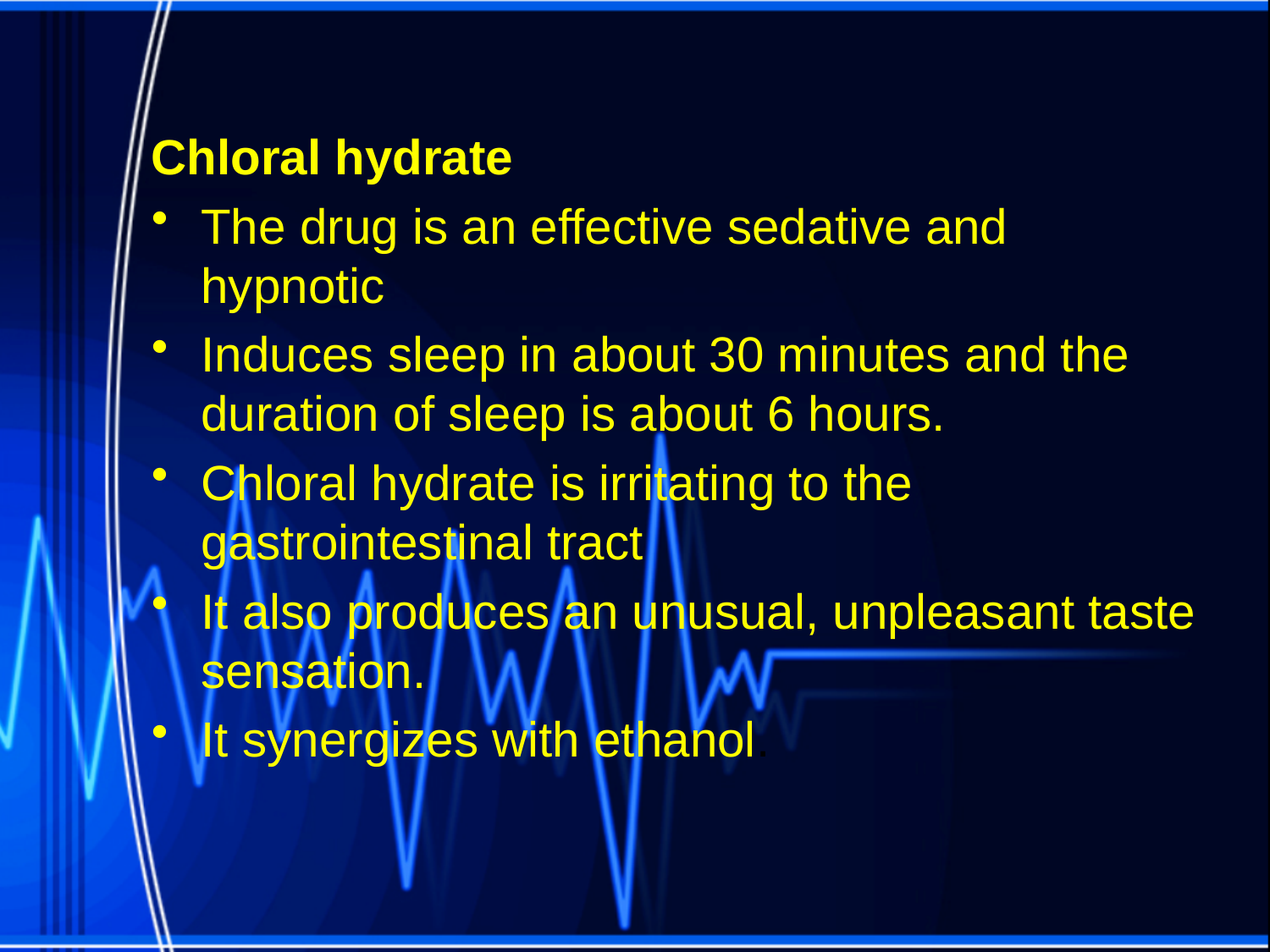

Chloral hydrate
The drug is an effective sedative and hypnotic
Induces sleep in about 30 minutes and the duration of sleep is about 6 hours.
Chloral hydrate is irritating to the gastrointestinal tract
It also produces an unusual, unpleasant taste sensation.
It synergizes with ethanol.